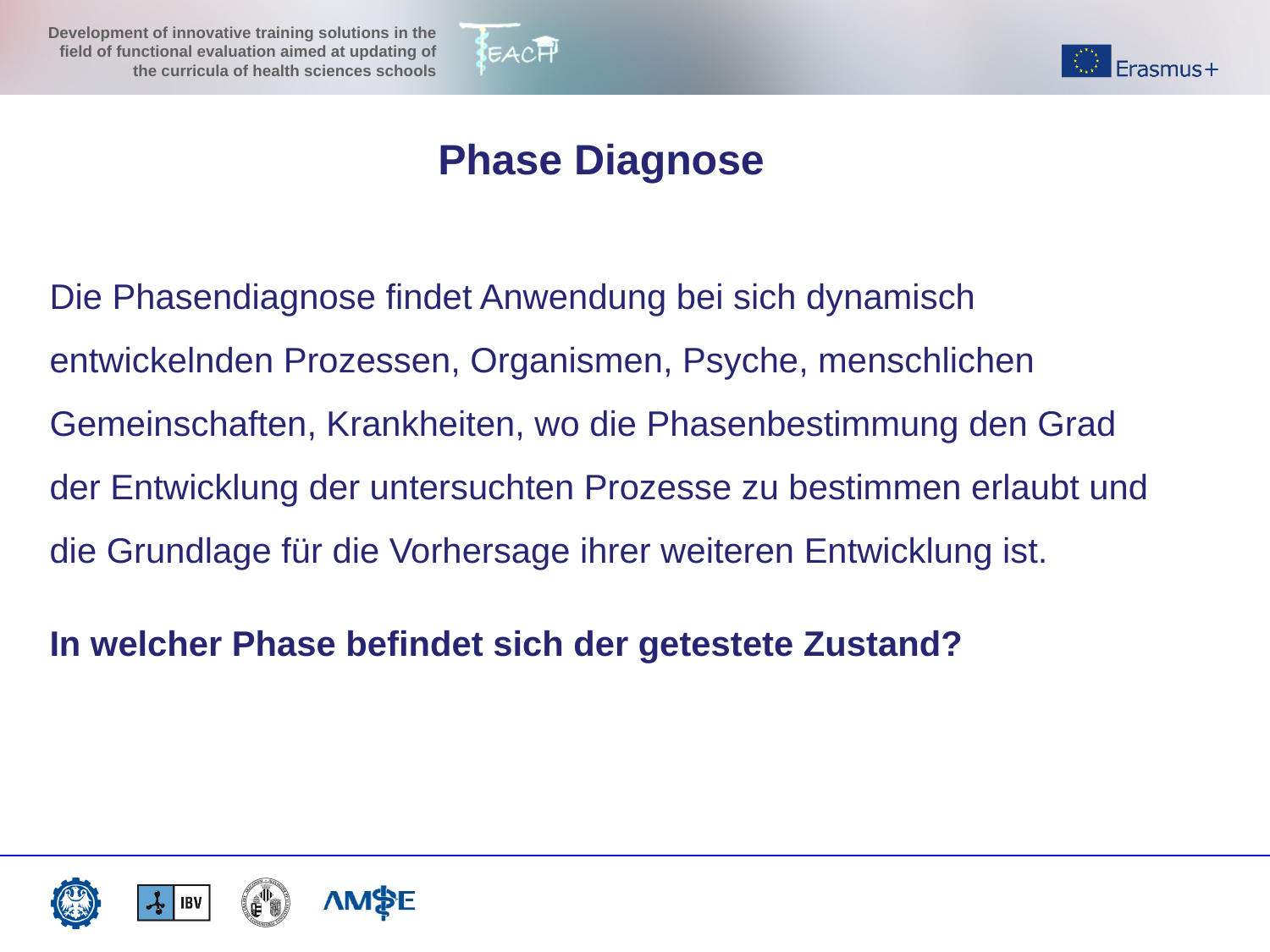

Phase Diagnose
Die Phasendiagnose findet Anwendung bei sich dynamisch entwickelnden Prozessen, Organismen, Psyche, menschlichen Gemeinschaften, Krankheiten, wo die Phasenbestimmung den Grad der Entwicklung der untersuchten Prozesse zu bestimmen erlaubt und die Grundlage für die Vorhersage ihrer weiteren Entwicklung ist.
In welcher Phase befindet sich der getestete Zustand?